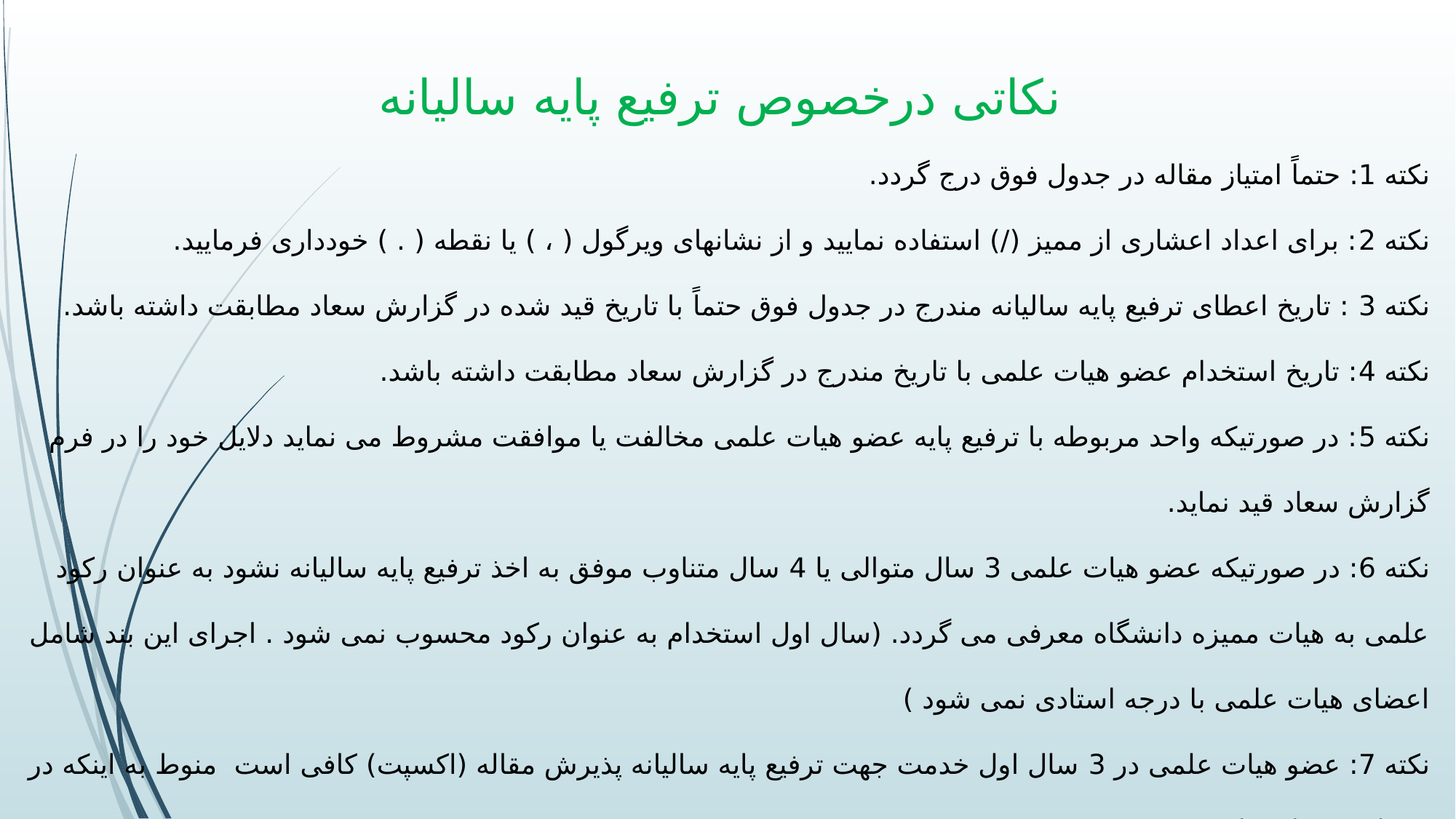

نکاتی درخصوص ترفیع پایه سالیانه
نکته 1: حتماً امتیاز مقاله در جدول فوق درج گردد.
نکته 2: برای اعداد اعشاری از ممیز (/) استفاده نمایید و از نشانهای ویرگول ( ، ) یا نقطه ( . ) خودداری فرمایید.
نکته 3 : تاریخ اعطای ترفیع پایه سالیانه مندرج در جدول فوق حتماً با تاریخ قید شده در گزارش سعاد مطابقت داشته باشد.
نکته 4: تاریخ استخدام عضو هیات علمی با تاریخ مندرج در گزارش سعاد مطابقت داشته باشد.
نکته 5: در صورتیکه واحد مربوطه با ترفیع پایه عضو هیات علمی مخالفت یا موافقت مشروط می نماید دلایل خود را در فرم گزارش سعاد قید نماید.
نکته 6: در صورتیکه عضو هیات علمی 3 سال متوالی یا 4 سال متناوب موفق به اخذ ترفیع پایه سالیانه نشود به عنوان رکود علمی به هیات ممیزه دانشگاه معرفی می گردد. (سال اول استخدام به عنوان رکود محسوب نمی شود . اجرای این بند شامل اعضای هیات علمی با درجه استادی نمی شود )
نکته 7: عضو هیات علمی در 3 سال اول خدمت جهت ترفیع پایه سالیانه پذیرش مقاله (اکسپت) کافی است  منوط به اینکه در سنوات بعد استفاده نشود.
نکته 8: امتیاز پژوهشی قابل ذخیره است و اجرای آن منوط به این است که ذخیره پژوهشی به میزان لازم امتیاز حاصل از چاپ مقاله باشد.
تذکر 9: گزارش سعاد به طور صحیح مطابق نمونه (به صورت افقی) پرینت گرفته شود.